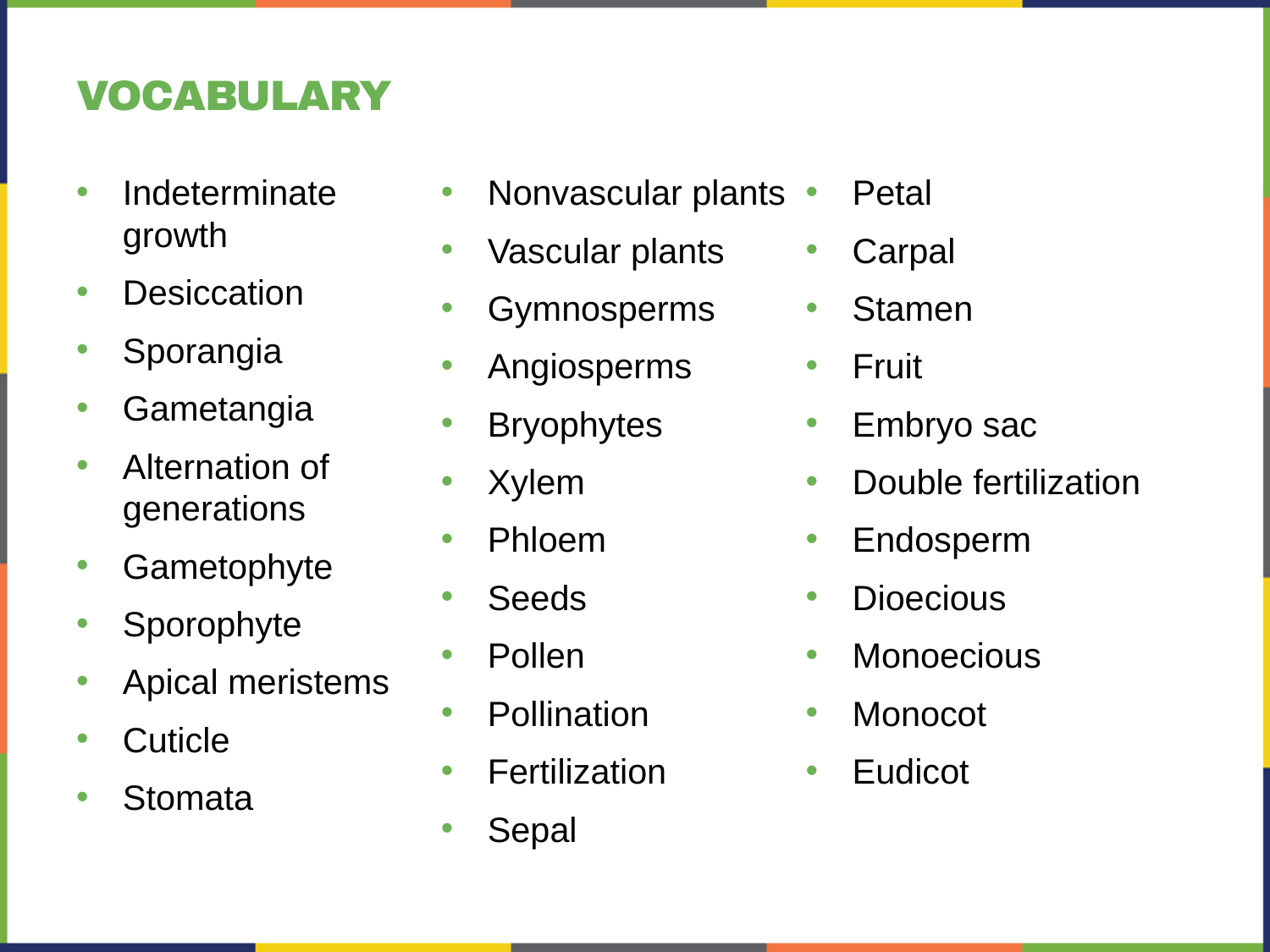

# Vocabulary
Indeterminate growth
Desiccation
Sporangia
Gametangia
Alternation of generations
Gametophyte
Sporophyte
Apical meristems
Cuticle
Stomata
Nonvascular plants
Vascular plants
Gymnosperms
Angiosperms
Bryophytes
Xylem
Phloem
Seeds
Pollen
Pollination
Fertilization
Sepal
Petal
Carpal
Stamen
Fruit
Embryo sac
Double fertilization
Endosperm
Dioecious
Monoecious
Monocot
Eudicot